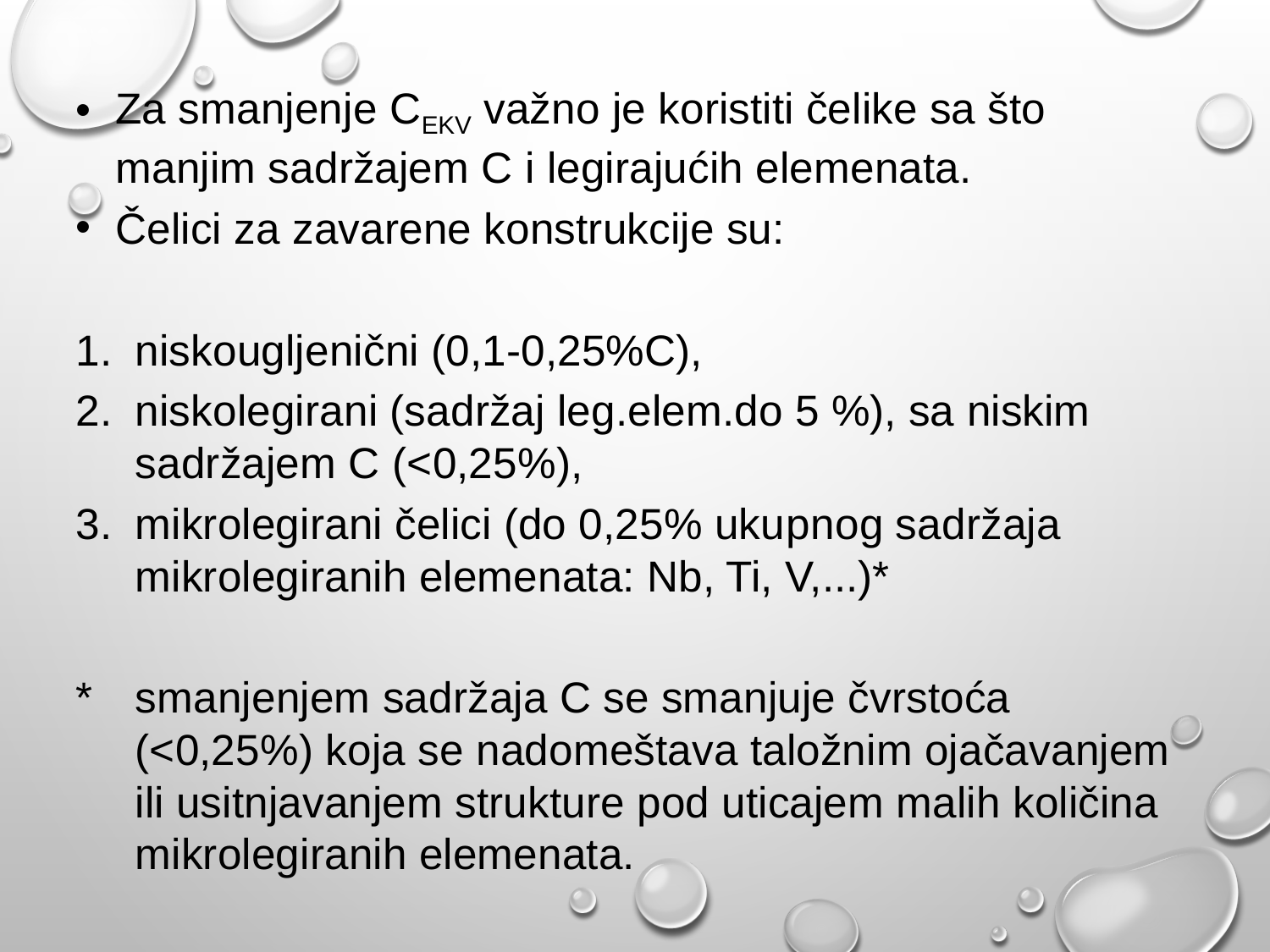

Za smanjenje CEKV važno je koristiti čelike sa što manjim sadržajem C i legirajućih elemenata.
Čelici za zavarene konstrukcije su:

niskougljenični (0,1-0,25%C),
niskolegirani (sadržaj leg.elem.do 5 %), sa niskim sadržajem C (<0,25%),
mikrolegirani čelici (do 0,25% ukupnog sadržaja mikrolegiranih elemenata: Nb, Ti, V,...)*

*	smanjenjem sadržaja C se smanjuje čvrstoća (<0,25%) koja se nadomeštava taložnim ojačavanjem ili usitnjavanjem strukture pod uticajem malih količina mikrolegiranih elemenata.